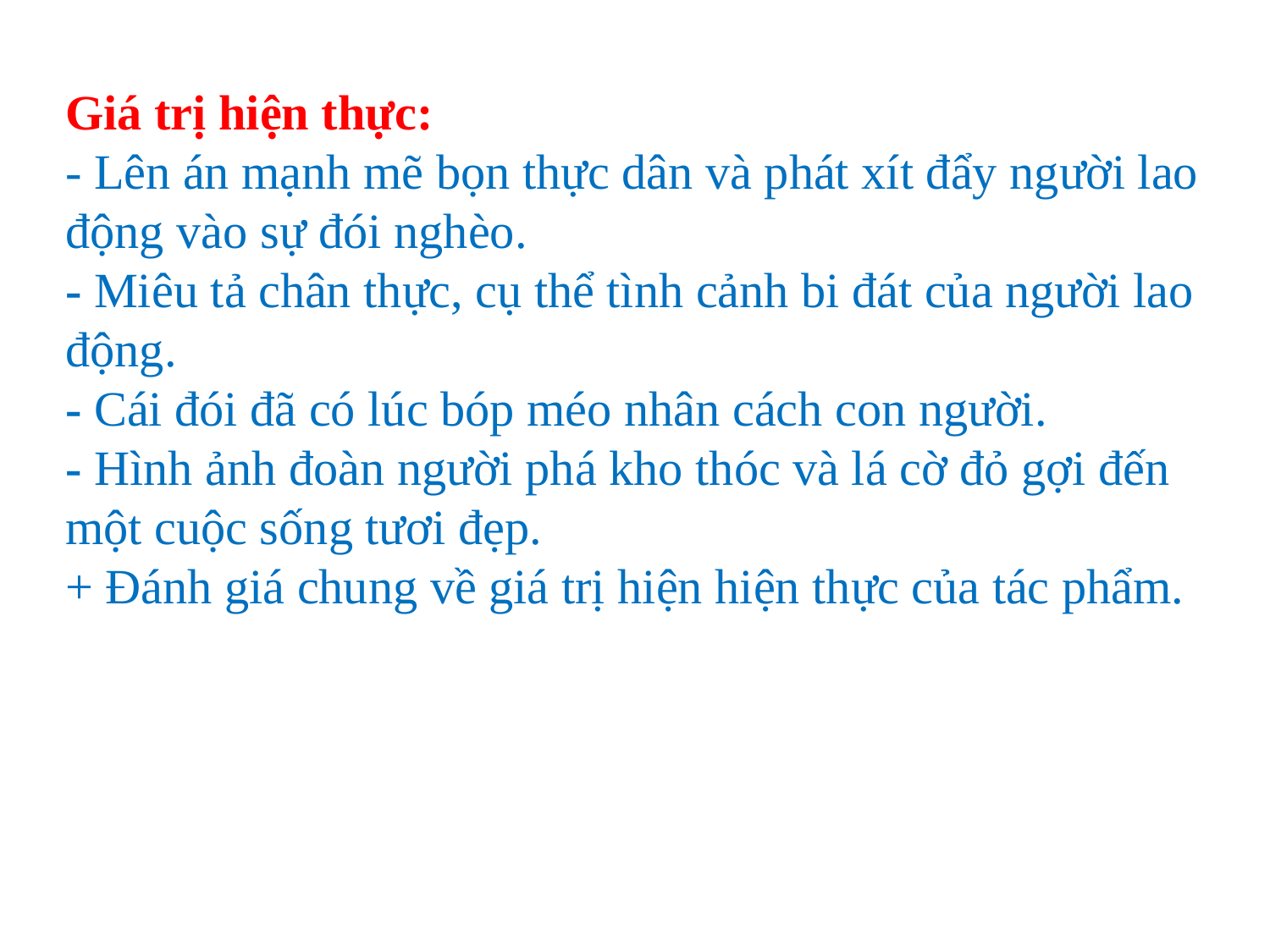

Giá trị hiện thực:
- Lên án mạnh mẽ bọn thực dân và phát xít đẩy người lao động vào sự đói nghèo.
- Miêu tả chân thực, cụ thể tình cảnh bi đát của người lao động.
- Cái đói đã có lúc bóp méo nhân cách con người.
- Hình ảnh đoàn người phá kho thóc và lá cờ đỏ gợi đến một cuộc sống tươi đẹp.
+ Đánh giá chung về giá trị hiện hiện thực của tác phẩm.